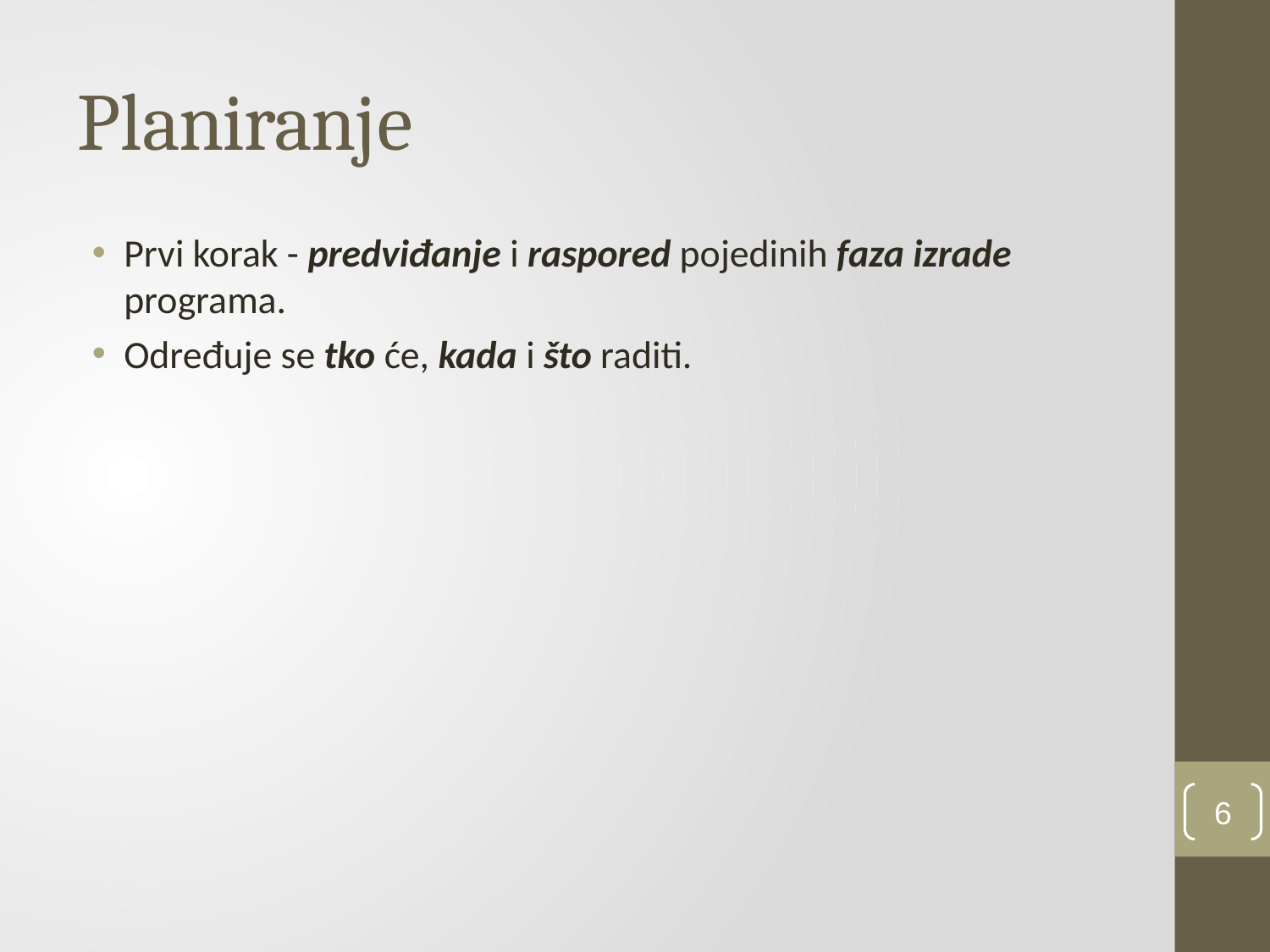

# Planiranje
Prvi korak - predviđanje i raspored pojedinih faza izrade programa.
Određuje se tko će, kada i što raditi.
6